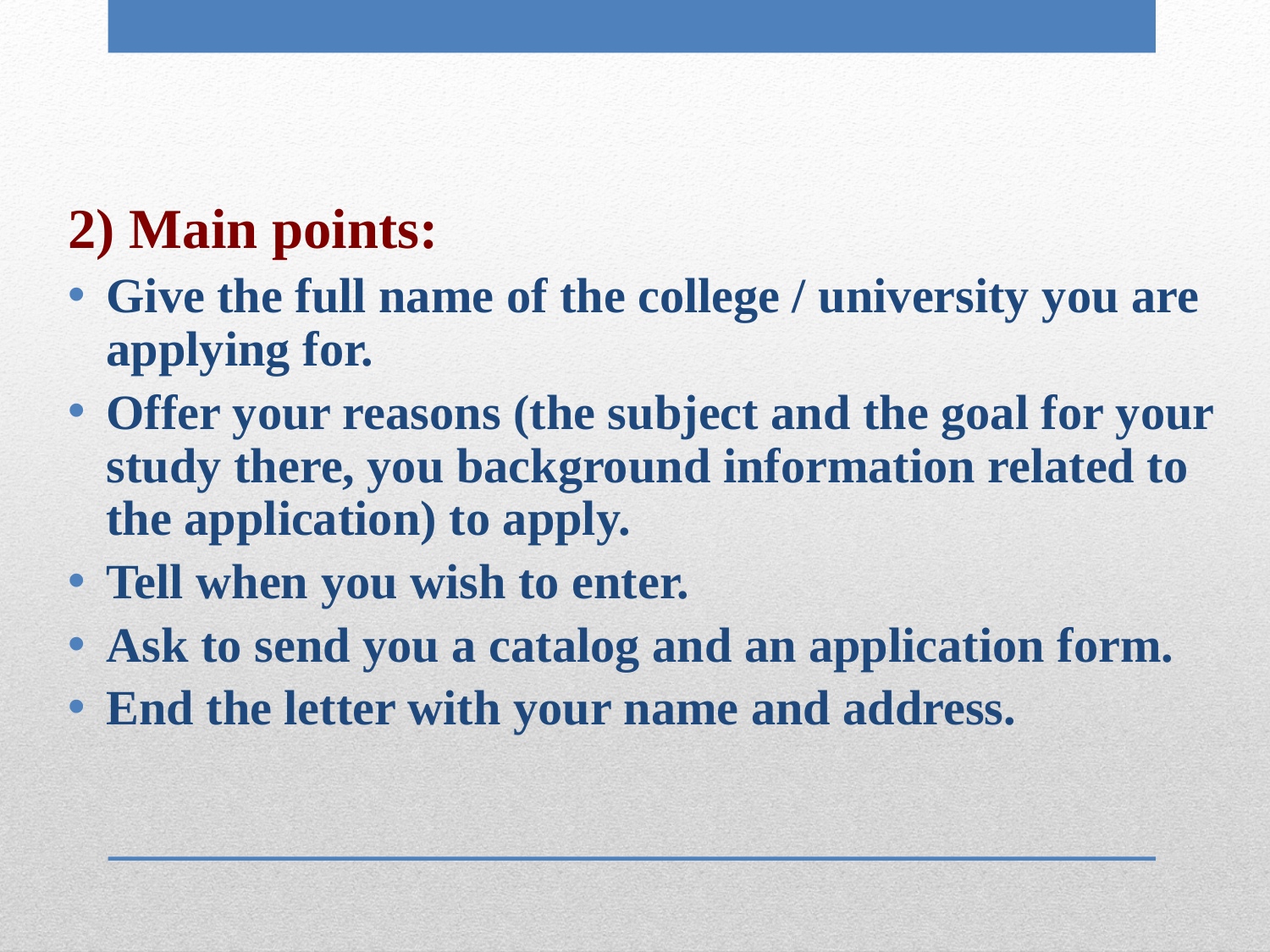

2) Main points:
Give the full name of the college / university you are applying for.
Offer your reasons (the subject and the goal for your study there, you background information related to the application) to apply.
Tell when you wish to enter.
Ask to send you a catalog and an application form.
End the letter with your name and address.